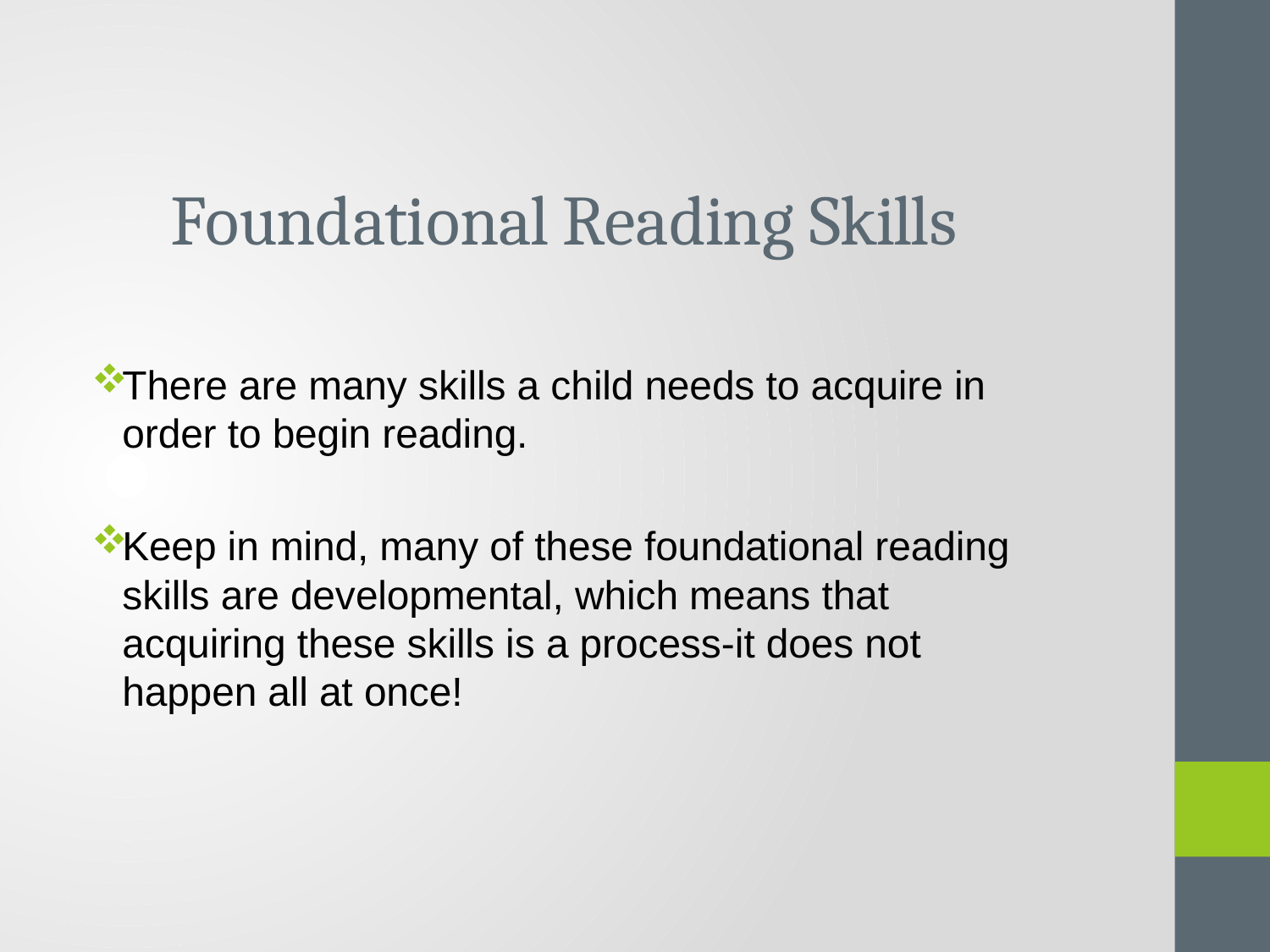

# Foundational Reading Skills

There are many skills a child needs to acquire in order to begin reading.

Keep in mind, many of these foundational reading skills are developmental, which means that acquiring these skills is a process-it does not happen all at once!